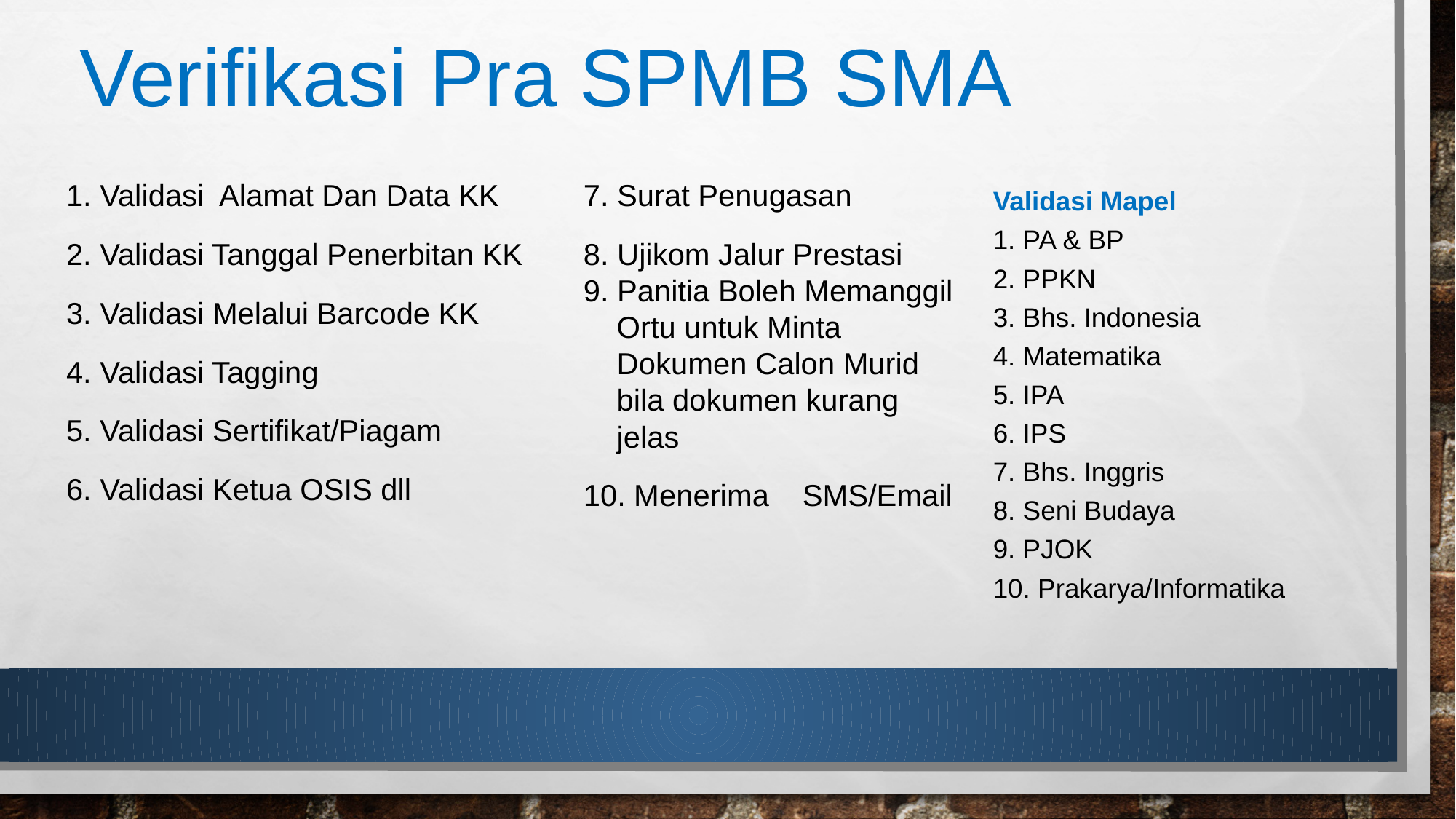

# Verifikasi Pra SPMB SMA
1. Validasi  Alamat Dan Data KK
2. Validasi Tanggal Penerbitan KK
3. Validasi Melalui Barcode KK
4. Validasi Tagging
5. Validasi Sertifikat/Piagam
6. Validasi Ketua OSIS dll
7. Surat Penugasan
8. Ujikom Jalur Prestasi
9. Panitia Boleh Memanggil
    Ortu untuk Minta
    Dokumen Calon Murid
    bila dokumen kurang
    jelas
10. Menerima    SMS/Email
Validasi Mapel
1. PA & BP
2. PPKN
3. Bhs. Indonesia
4. Matematika
5. IPA
6. IPS
7. Bhs. Inggris
8. Seni Budaya
9. PJOK
10. Prakarya/Informatika